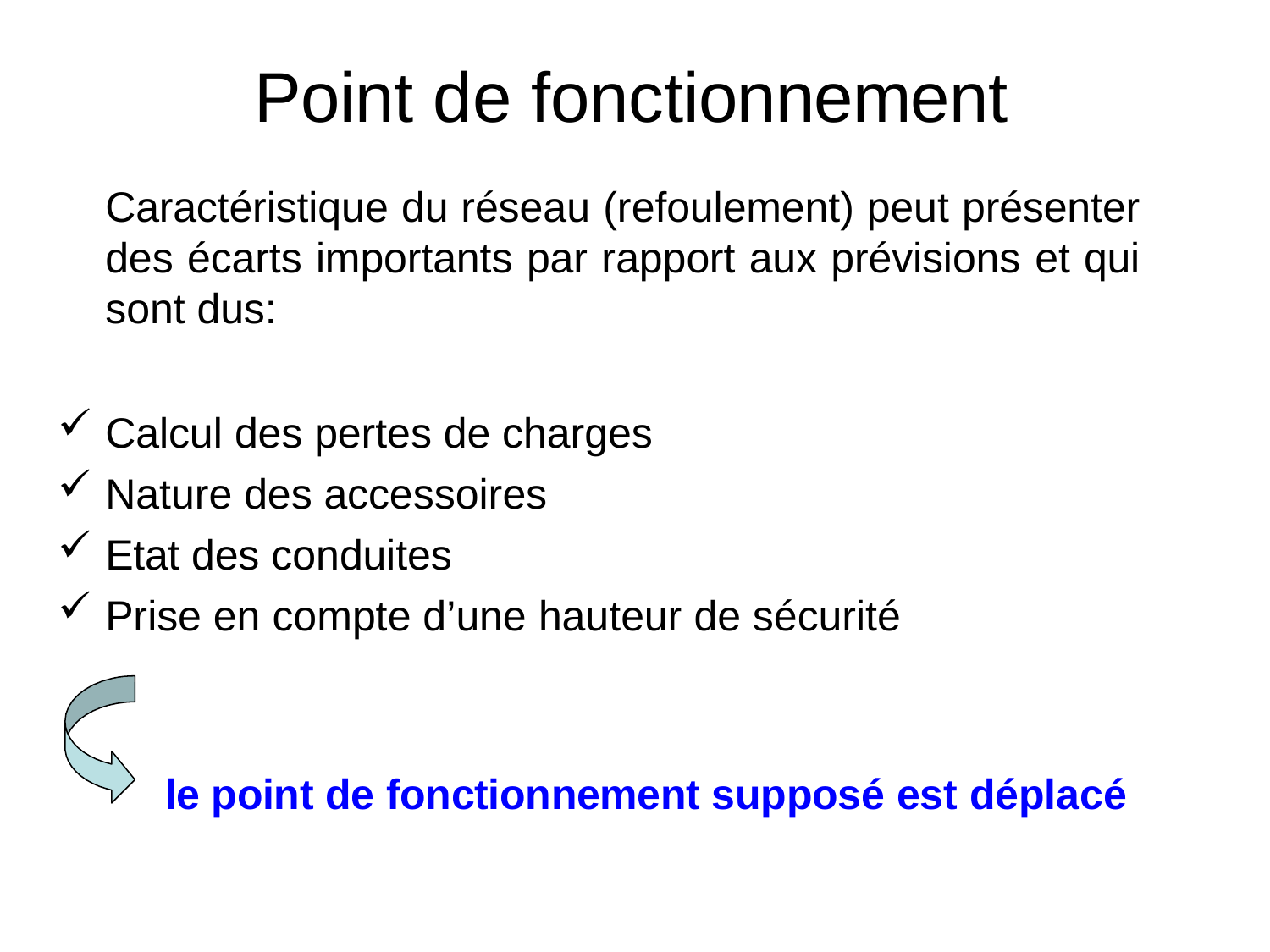

# Point de fonctionnement
Caractéristique du réseau (refoulement) peut présenter des écarts importants par rapport aux prévisions et qui sont dus:

Calcul des pertes de charges
Nature des accessoires
Etat des conduites
Prise en compte d’une hauteur de sécurité

le point de fonctionnement supposé est déplacé